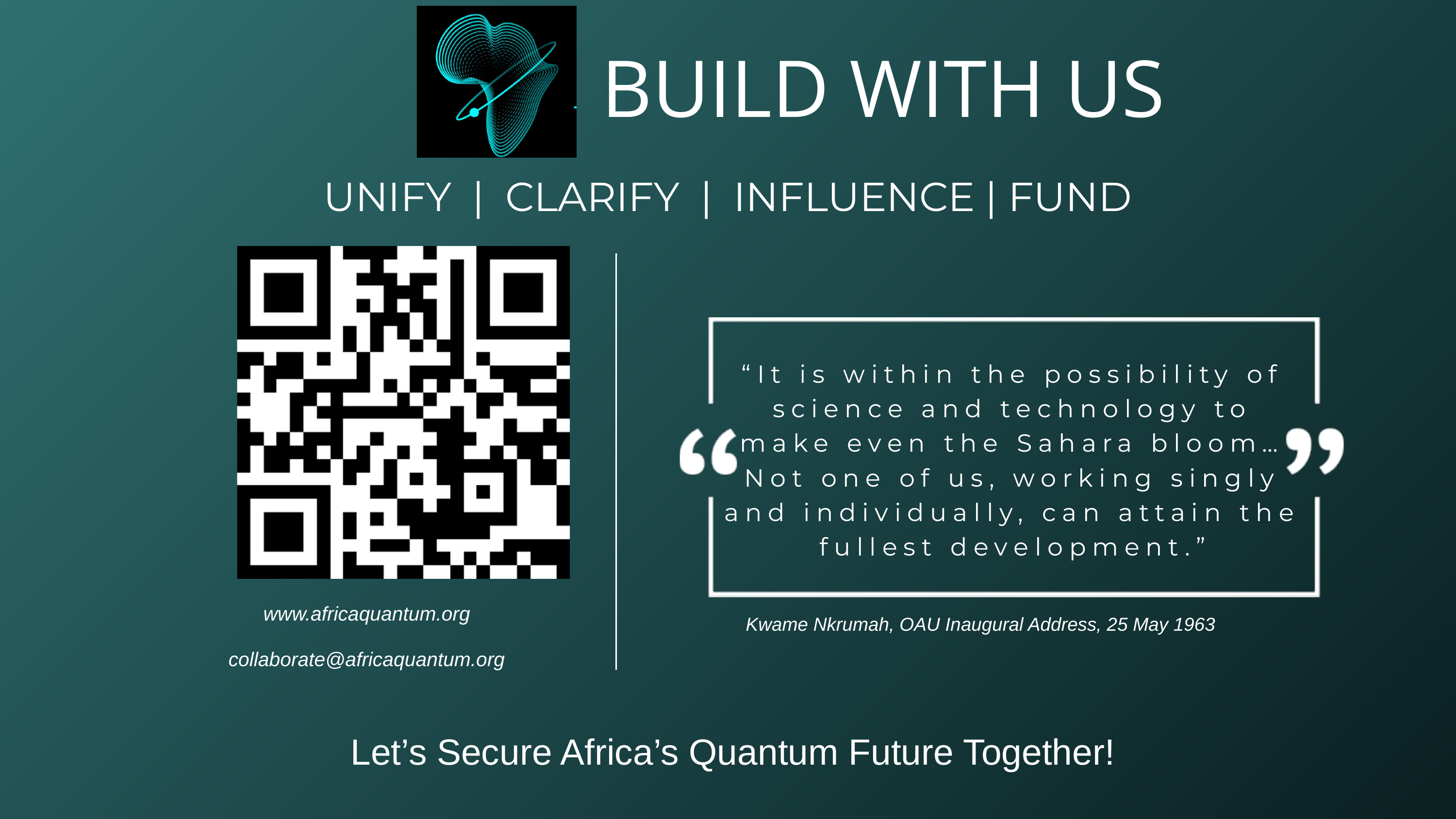

BUILD WITH US
UNIFY  |  CLARIFY  |  INFLUENCE | FUND

“It is within the possibility of science and technology to make even the Sahara bloom… Not one of us, working singly and individually, can attain the fullest development.”
www.africaquantum.org
Kwame Nkrumah, OAU Inaugural Address, 25 May 1963
collaborate@africaquantum.org
 Let’s Secure Africa’s Quantum Future Together!